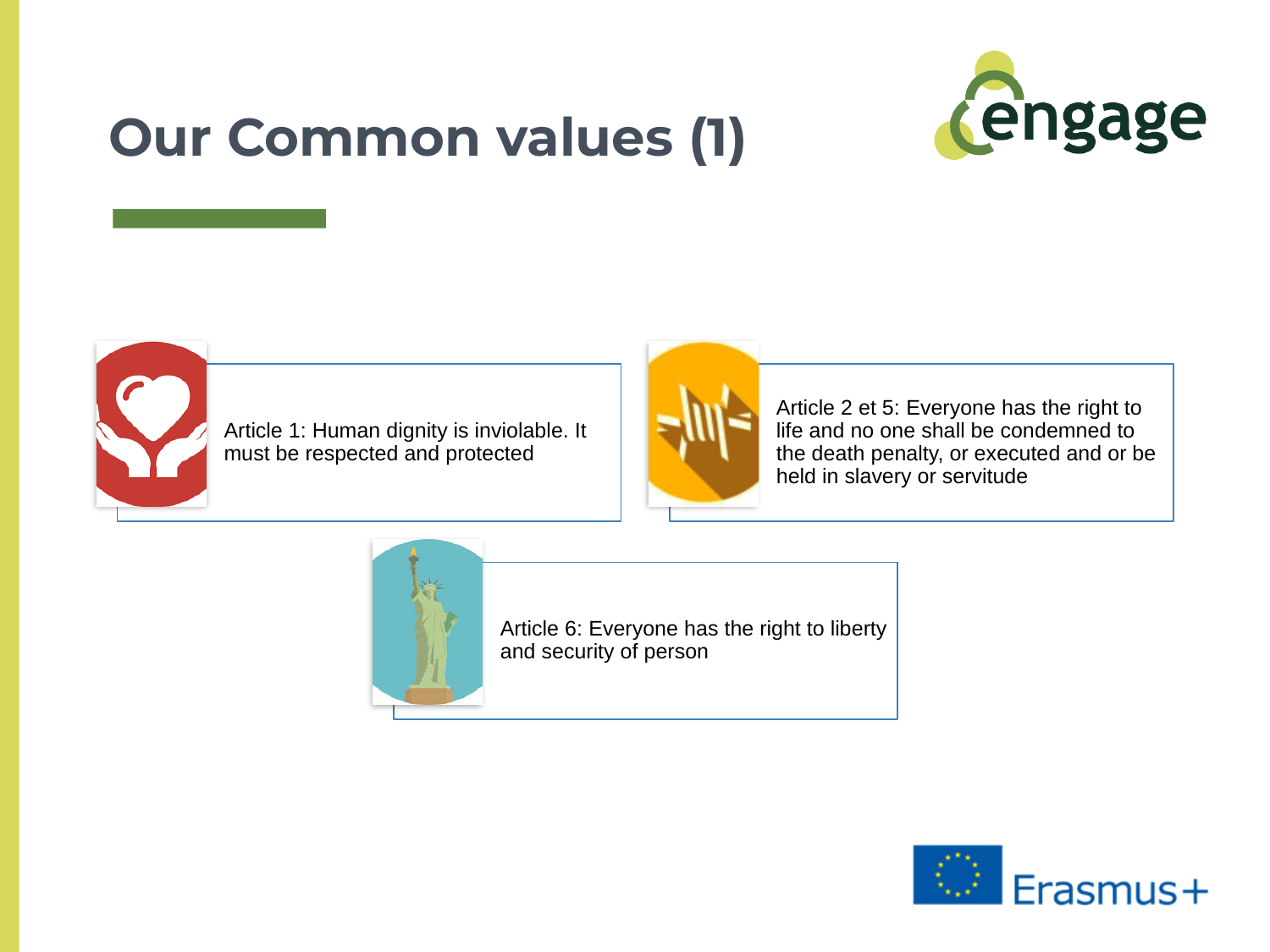

# Our Common values (1)
Article 1: Human dignity is inviolable. It must be respected and protected
Article 2 et 5: Everyone has the right to life and no one shall be condemned to the death penalty, or executed and or be held in slavery or servitude
Article 6: Everyone has the right to liberty and security of person